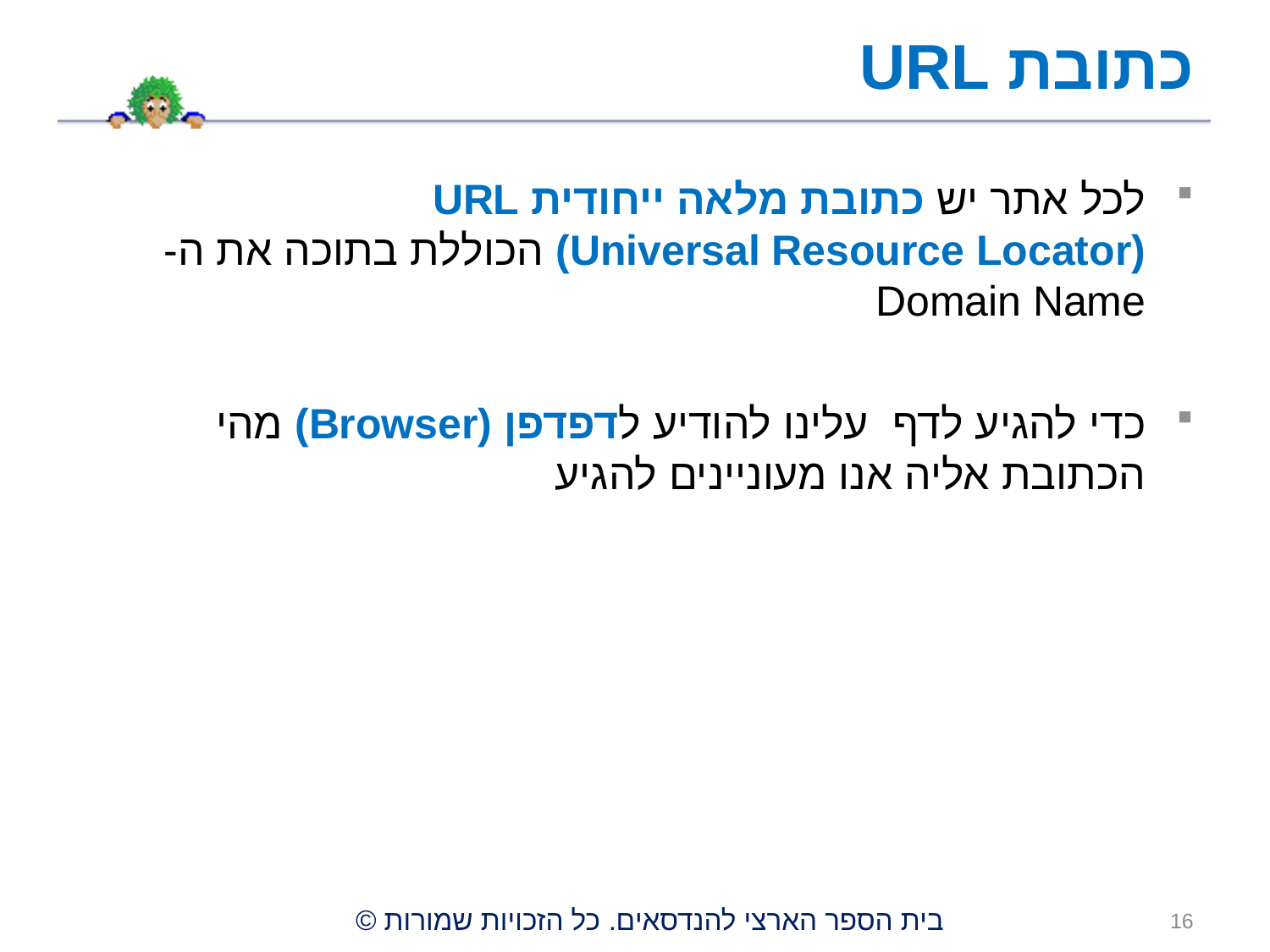

# כתובת URL
לכל אתר יש כתובת מלאה ייחודית URL
(Universal Resource Locator) הכוללת בתוכה את ה-
Domain Name
כדי להגיע לדף  עלינו להודיע לדפדפן (Browser) מהי הכתובת אליה אנו מעוניינים להגיע

16